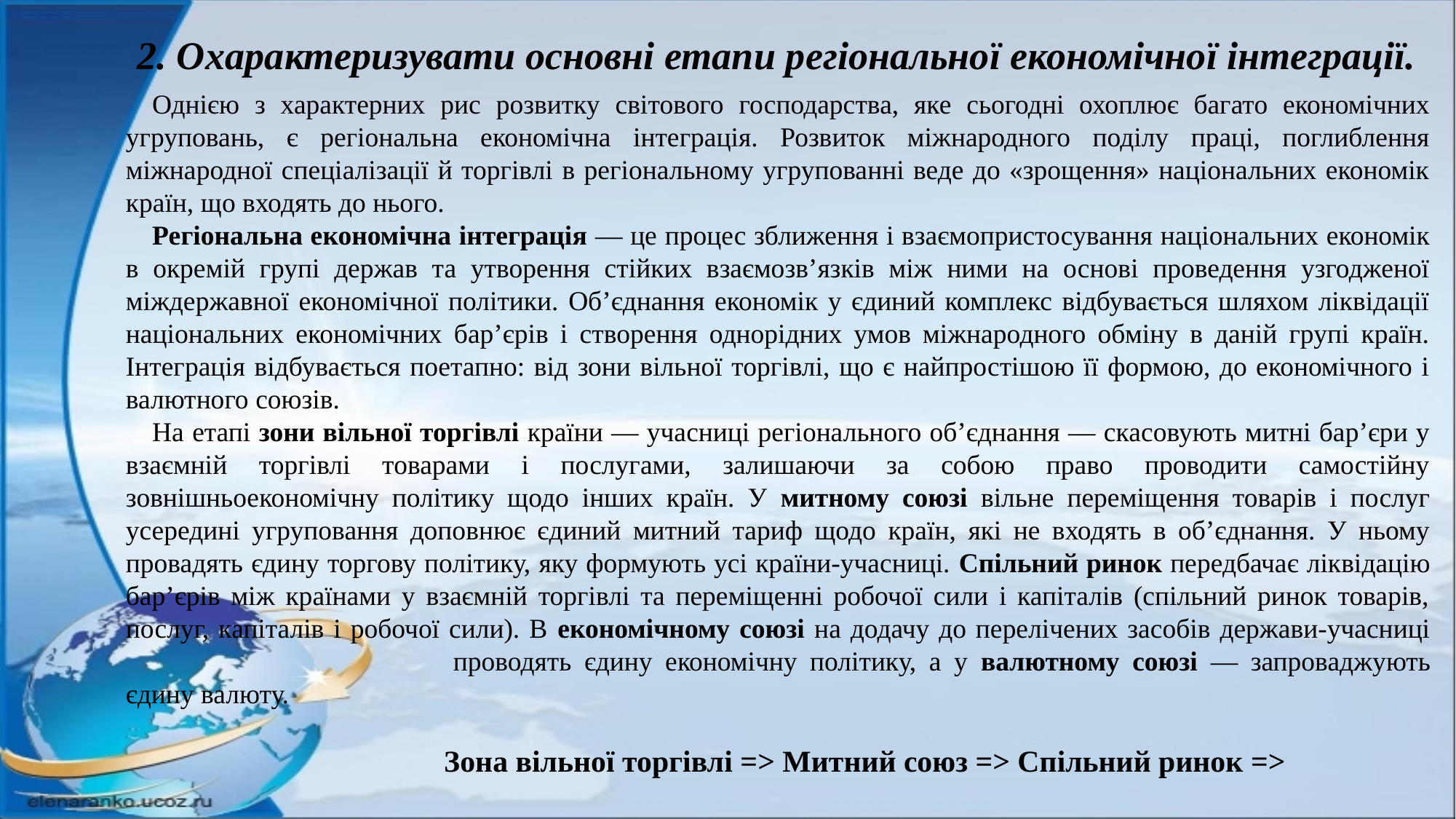

2. Охарактеризувати основні етапи регіональної економічної інтеграції.
Однією з характерних рис розвитку світового господарства, яке сьогодні охоплює багато економічних угруповань, є регіональна економічна інтеграція. Розвиток міжнародного поділу праці, поглиблення міжнародної спеціалізації й торгівлі в регіональному угрупованні веде до «зрощення» національних економік країн, що входять до нього.
Регіональна економічна інтеграція — це процес зближення і взаємопристосування національних економік в окремій групі держав та утворення стійких взаємозв’язків між ними на основі проведення узгодженої міждержавної економічної політики. Об’єднання економік у єдиний комплекс відбувається шляхом ліквідації національних економічних бар’єрів і створення однорідних умов міжнародного обміну в даній групі країн. Інтеграція відбувається поетапно: від зони вільної торгівлі, що є найпростішою її формою, до економічного і валютного союзів.
На етапі зони вільної торгівлі країни — учасниці регіонального об’єднання — скасовують митні бар’єри у взаємній торгівлі товарами і послугами, залишаючи за собою право проводити самостійну зовнішньоекономічну політику щодо інших країн. У митному союзі вільне переміщення товарів і послуг усередині угруповання доповнює єдиний митний тариф щодо країн, які не входять в об’єднання. У ньому провадять єдину торгову політику, яку формують усі країни-учасниці. Спільний ринок передбачає ліквідацію бар’єрів між країнами у взаємній торгівлі та переміщенні робочої сили і капіталів (спільний ринок товарів, послуг, капіталів і робочої сили). В економічному союзі на додачу до перелічених засобів держави-учасниці 			проводять єдину економічну політику, а у валютному союзі — запроваджують єдину валюту.

                                          Зона вільної торгівлі => Митний союз => Спільний ринок =>
                                                               Економічний союз =>  Валютний союз.